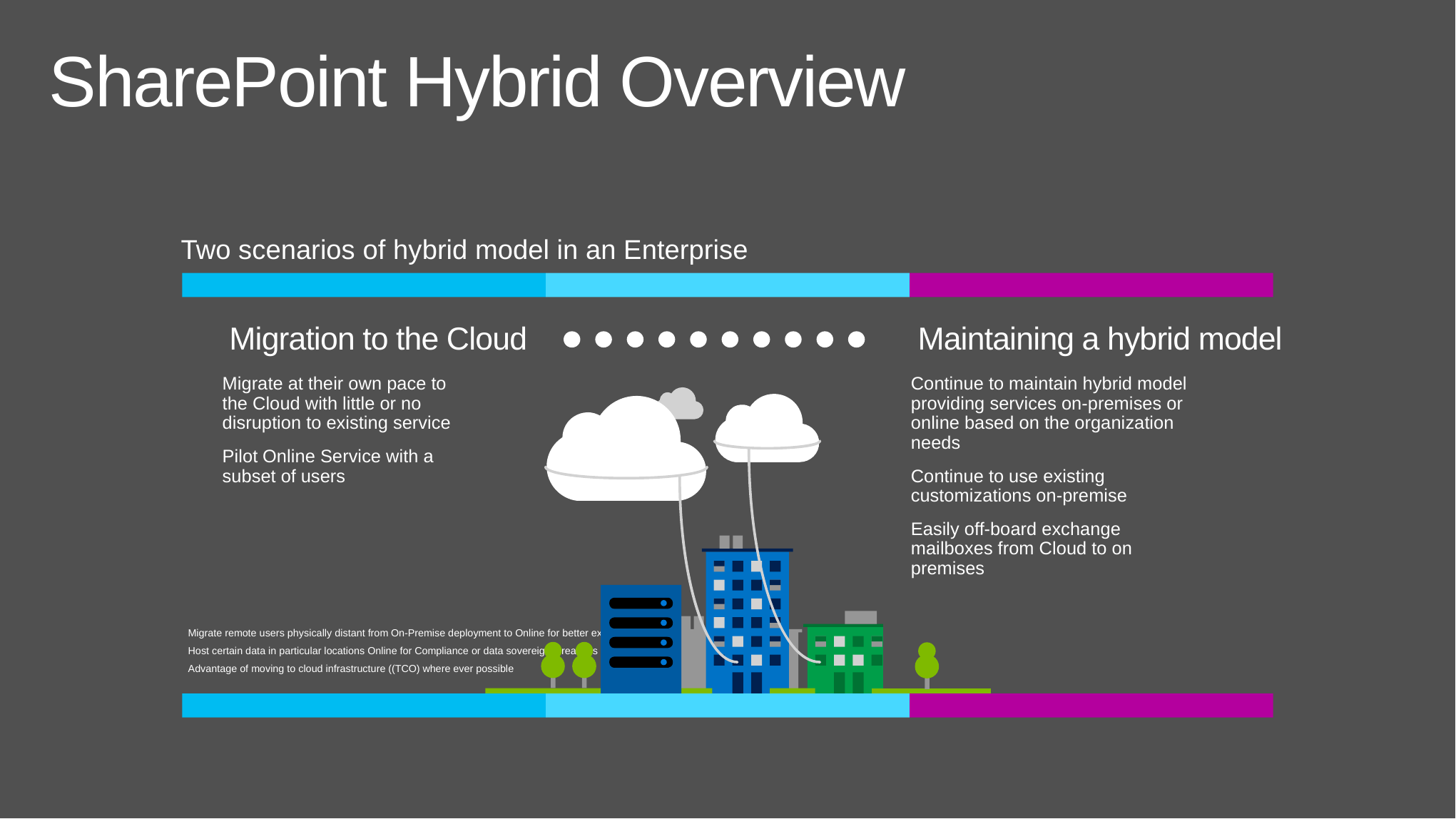

# SharePoint Hybrid Overview

Two scenarios of hybrid model in an Enterprise

Migration to the Cloud
Migrate at their own pace to the Cloud with little or no disruption to existing service
Pilot Online Service with a subset of users
Maintaining a hybrid model
Continue to maintain hybrid model providing services on-premises or online based on the organization needs
Continue to use existing customizations on-premise
Easily off-board exchange mailboxes from Cloud to on premises

Migrate remote users physically distant from On-Premise deployment to Online for better experience
Host certain data in particular locations Online for Compliance or data sovereignty reasons
Advantage of moving to cloud infrastructure ((TCO) where ever possible